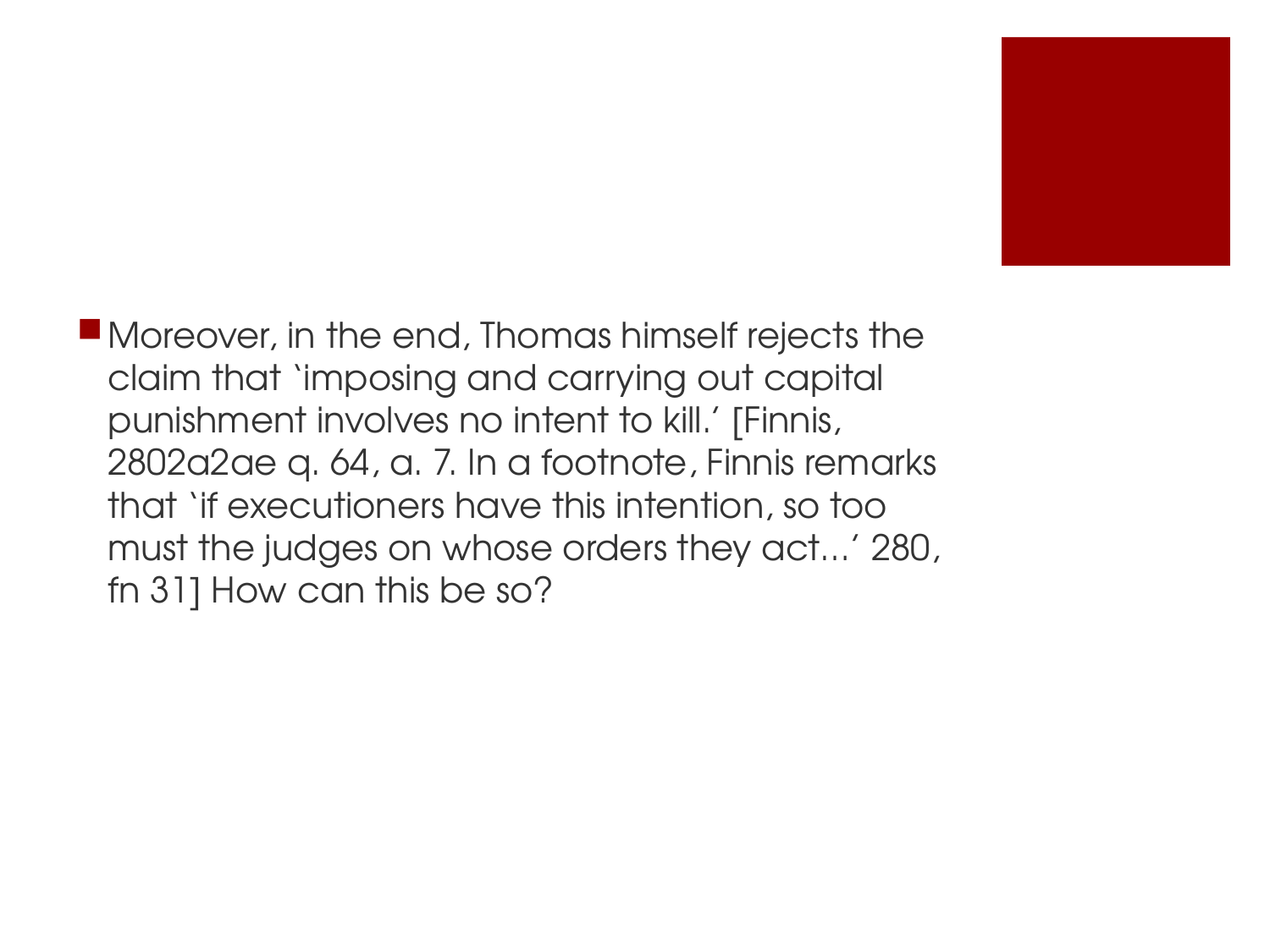

#
Moreover, in the end, Thomas himself rejects the claim that ‘imposing and carrying out capital punishment involves no intent to kill.’ [Finnis, 2802a2ae q. 64, a. 7. In a footnote, Finnis remarks that ‘if executioners have this intention, so too must the judges on whose orders they act…’ 280, fn 31] How can this be so?